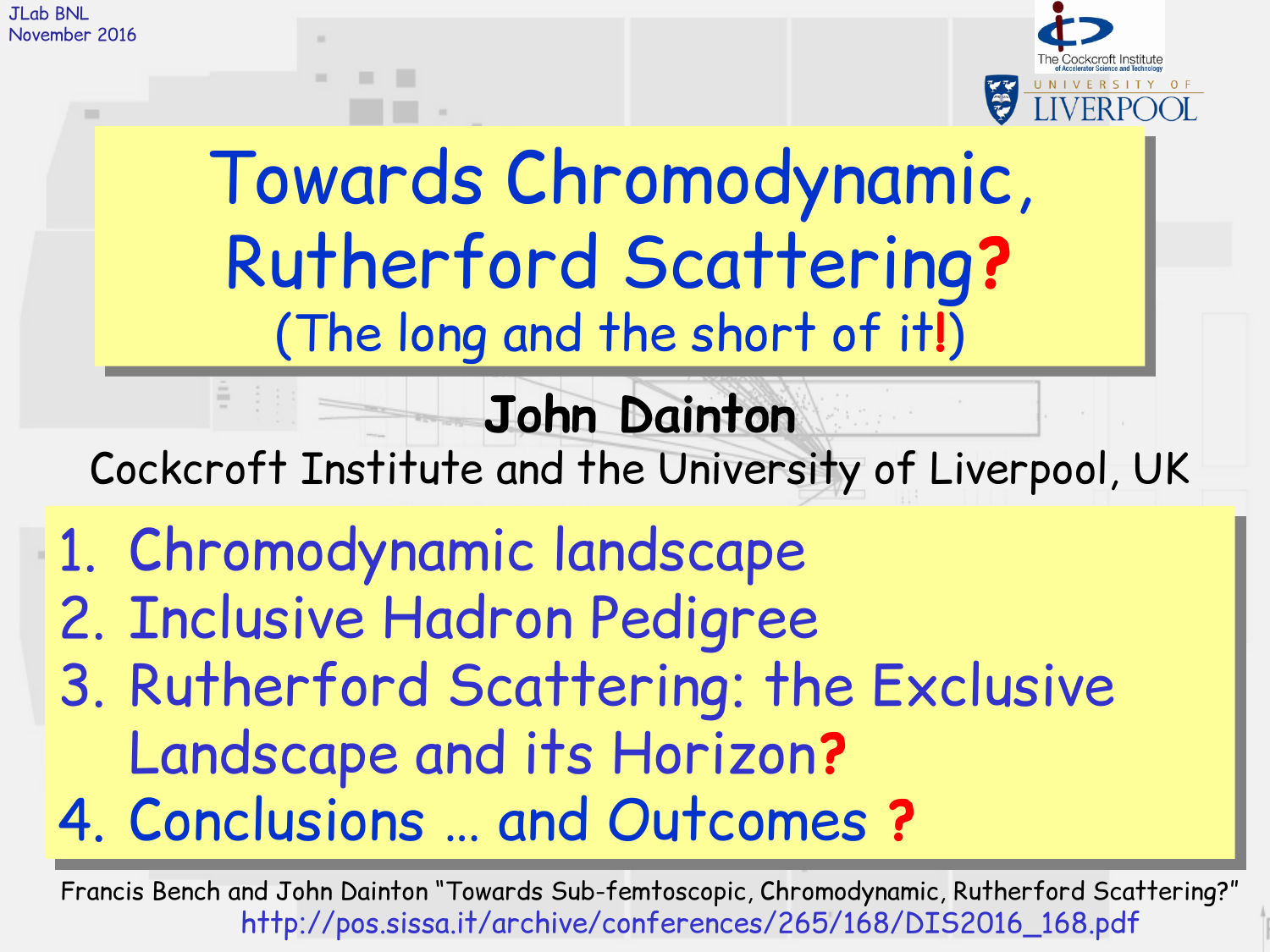

JLab BNL
November 2016
# Towards Chromodynamic, Rutherford Scattering? (The long and the short of it!)
John Dainton
Cockcroft Institute and the University of Liverpool, UK
Chromodynamic landscape
Inclusive Hadron Pedigree
Rutherford Scattering: the Exclusive Landscape and its Horizon?
Conclusions … and Outcomes ?
Francis Bench and John Dainton “Towards Sub-femtoscopic, Chromodynamic, Rutherford Scattering?”
http://pos.sissa.it/archive/conferences/265/168/DIS2016_168.pdf